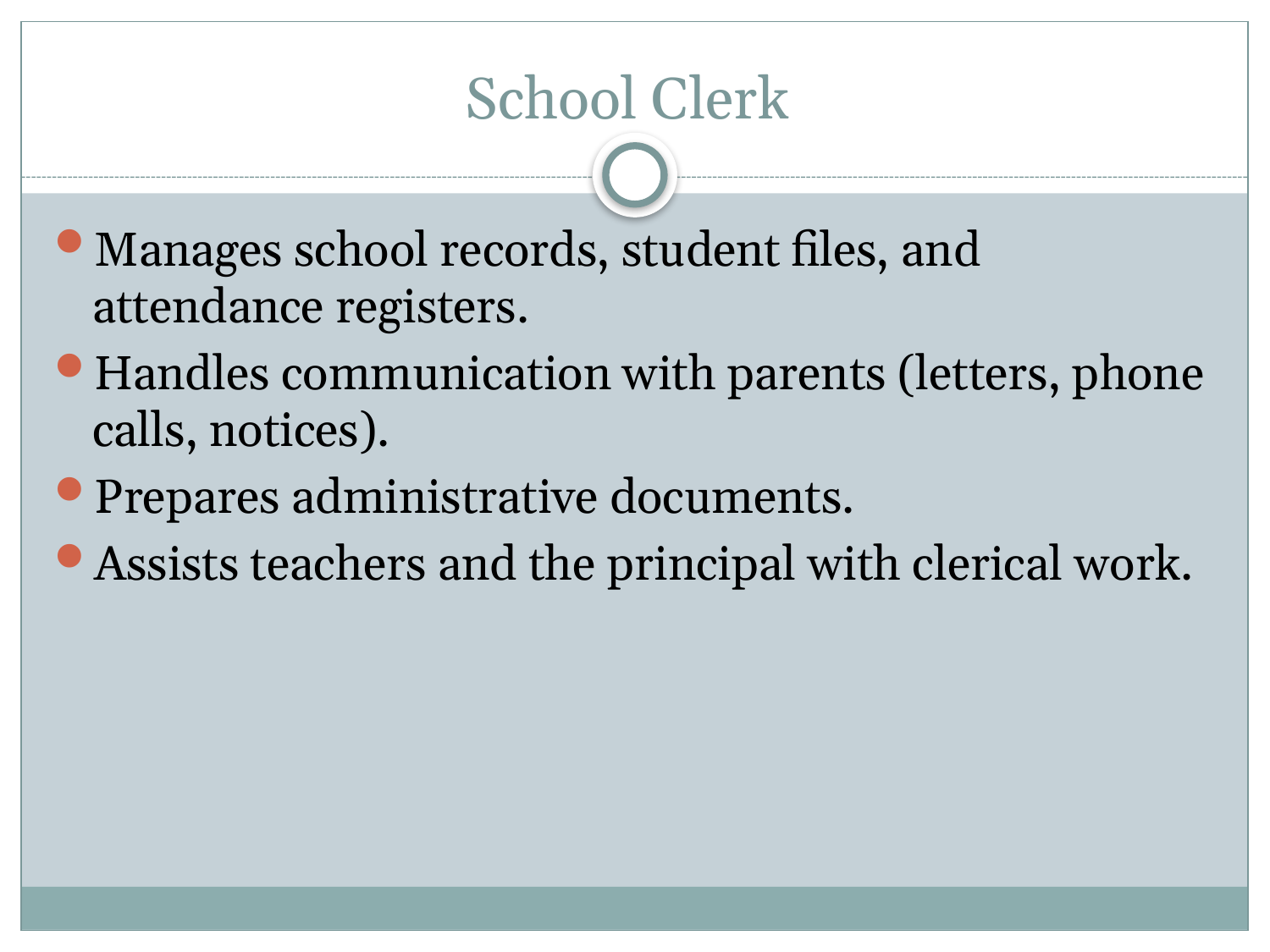

# School Clerk
Manages school records, student files, and attendance registers.
Handles communication with parents (letters, phone calls, notices).
Prepares administrative documents.
Assists teachers and the principal with clerical work.